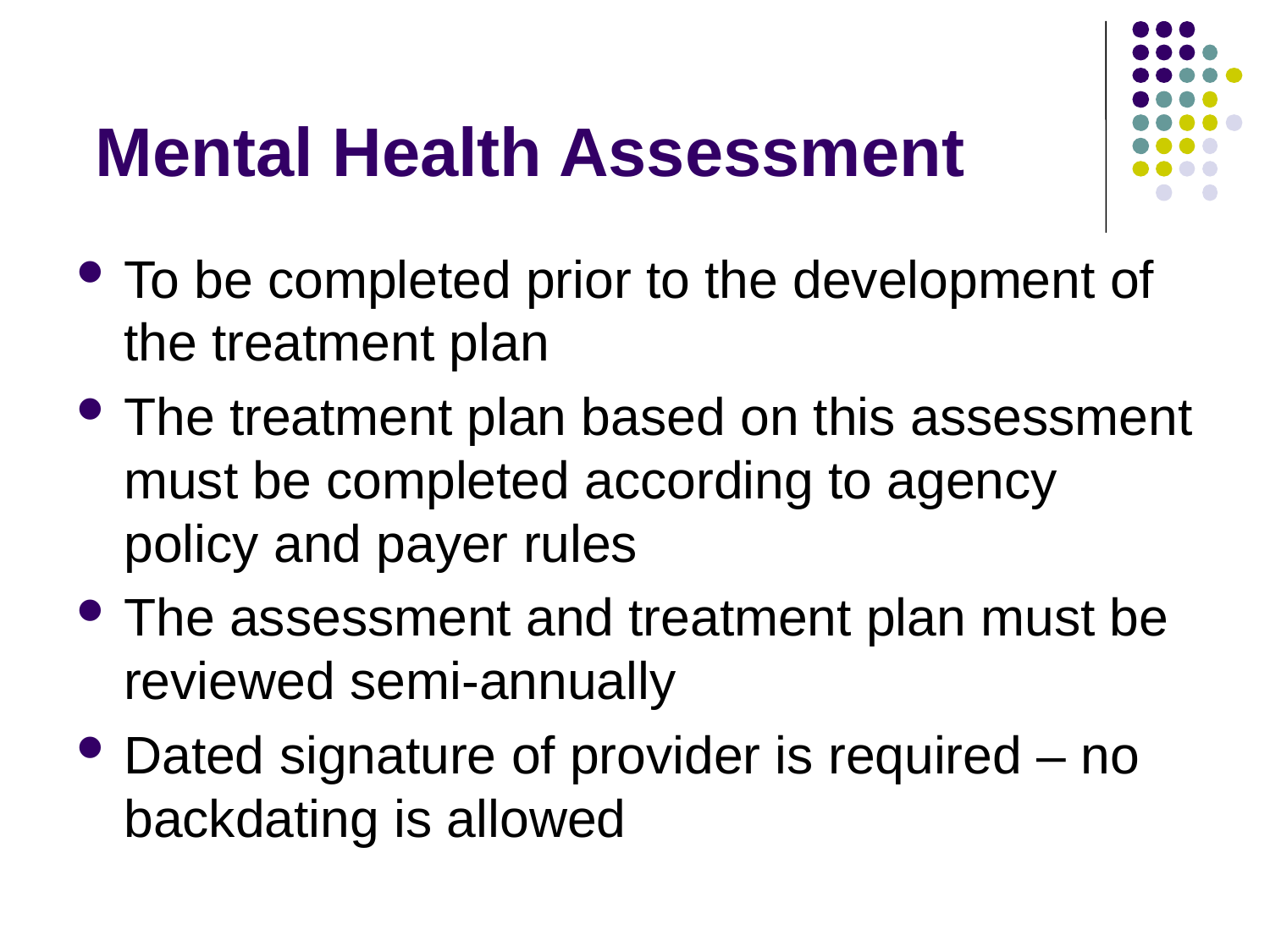

# Mental Health Assessment
To be completed prior to the development of the treatment plan
The treatment plan based on this assessment must be completed according to agency policy and payer rules
The assessment and treatment plan must be reviewed semi-annually
Dated signature of provider is required – no backdating is allowed